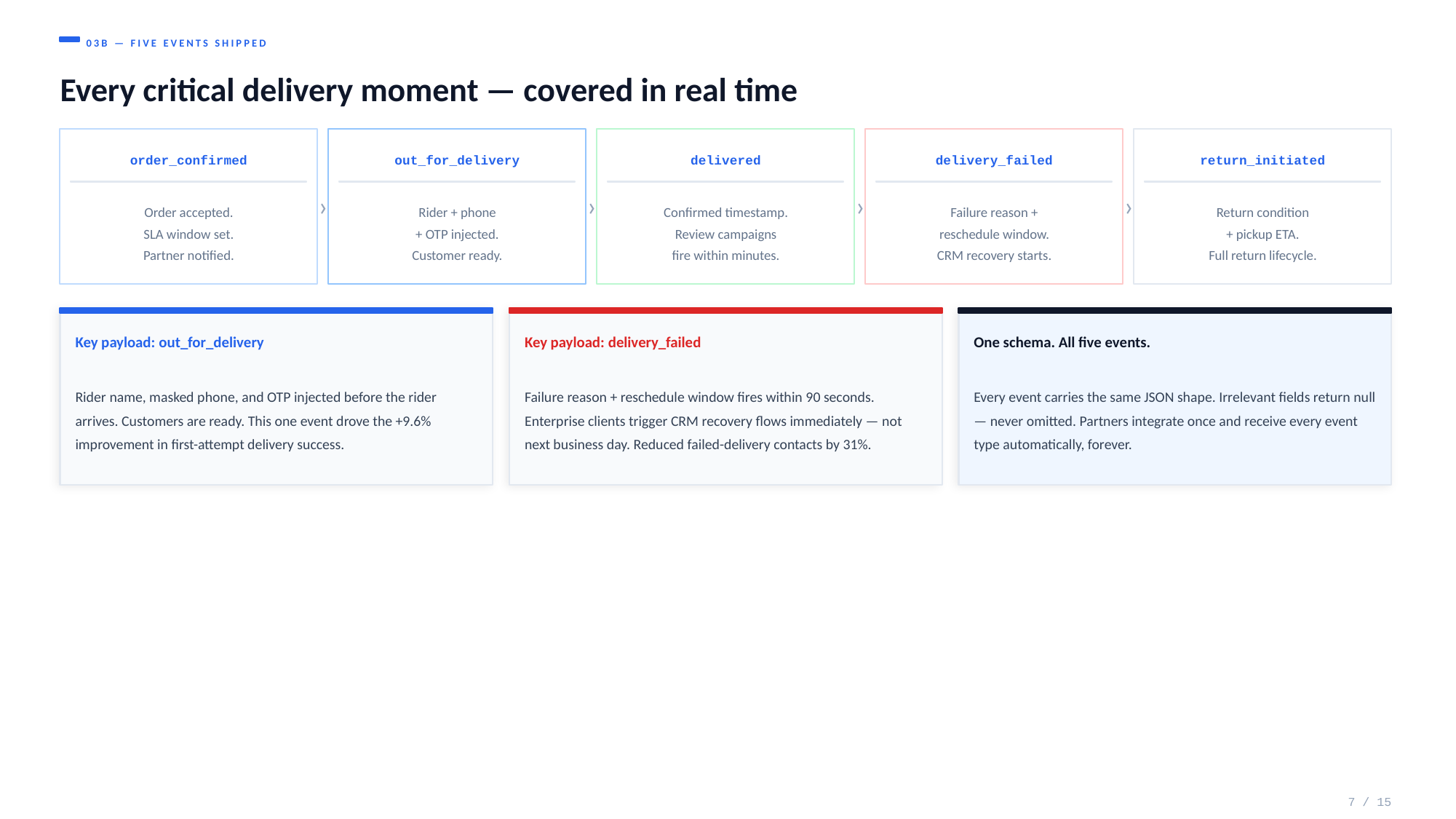

03B — FIVE EVENTS SHIPPED

Every critical delivery moment — covered in real time

order_confirmed
out_for_delivery
delivered
delivery_failed
return_initiated

›
›
›
›
Order accepted.
SLA window set.
Partner notified.
Rider + phone
+ OTP injected.
Customer ready.
Confirmed timestamp.
Review campaigns
fire within minutes.
Failure reason +
reschedule window.
CRM recovery starts.
Return condition
+ pickup ETA.
Full return lifecycle.

Key payload: out_for_delivery
Key payload: delivery_failed
One schema. All five events.
Rider name, masked phone, and OTP injected before the rider arrives. Customers are ready. This one event drove the +9.6% improvement in first-attempt delivery success.
Failure reason + reschedule window fires within 90 seconds. Enterprise clients trigger CRM recovery flows immediately — not next business day. Reduced failed-delivery contacts by 31%.
Every event carries the same JSON shape. Irrelevant fields return null — never omitted. Partners integrate once and receive every event type automatically, forever.
7 / 15